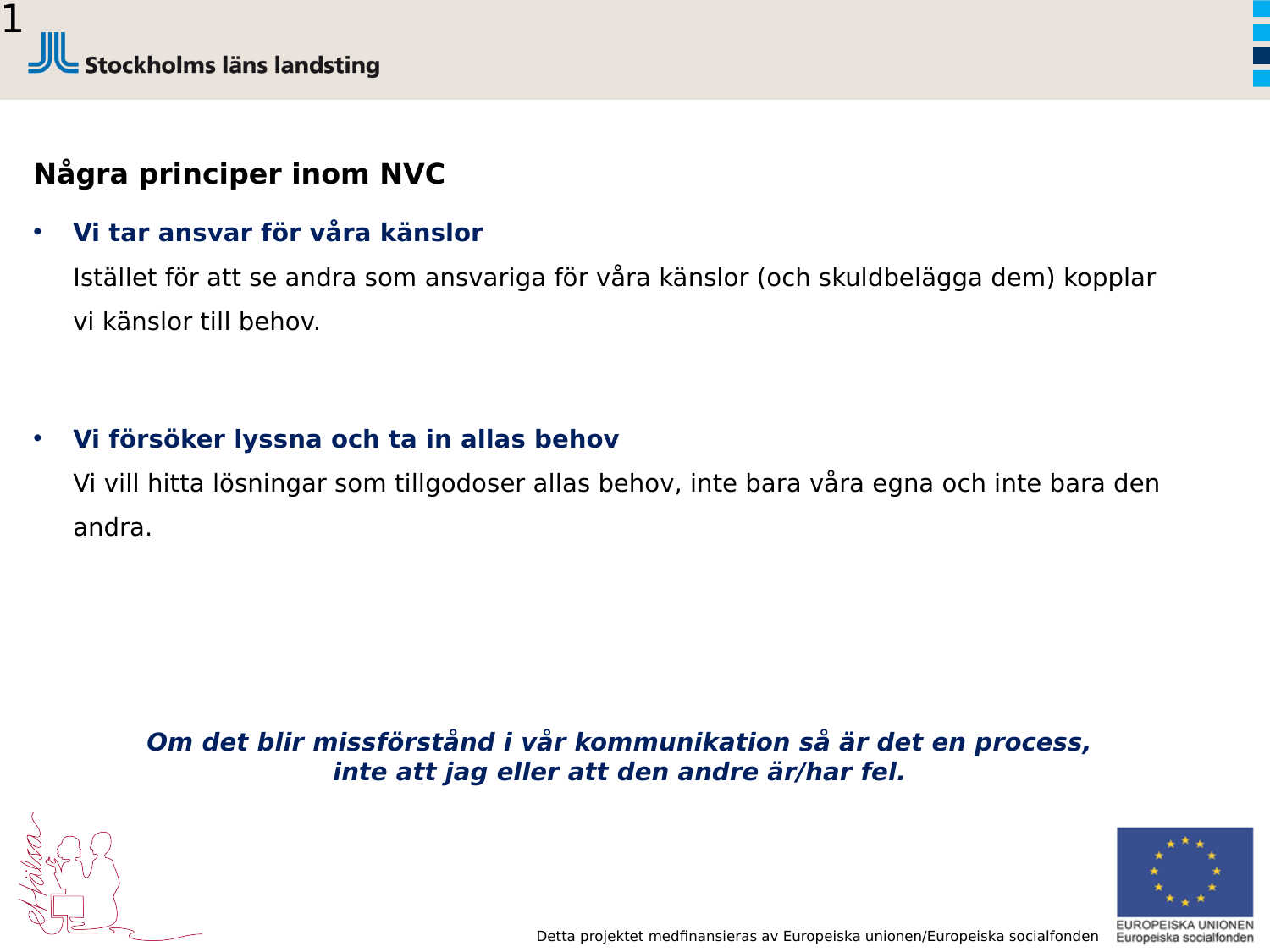

21
Några principer inom NVC
Vi tar ansvar för våra känslor
Istället för att se andra som ansvariga för våra känslor (och skuldbelägga dem) kopplar vi känslor till behov.
Vi försöker lyssna och ta in allas behov
Vi vill hitta lösningar som tillgodoser allas behov, inte bara våra egna och inte bara den andra.

Om det blir missförstånd i vår kommunikation så är det en process,
inte att jag eller att den andre är/har fel.